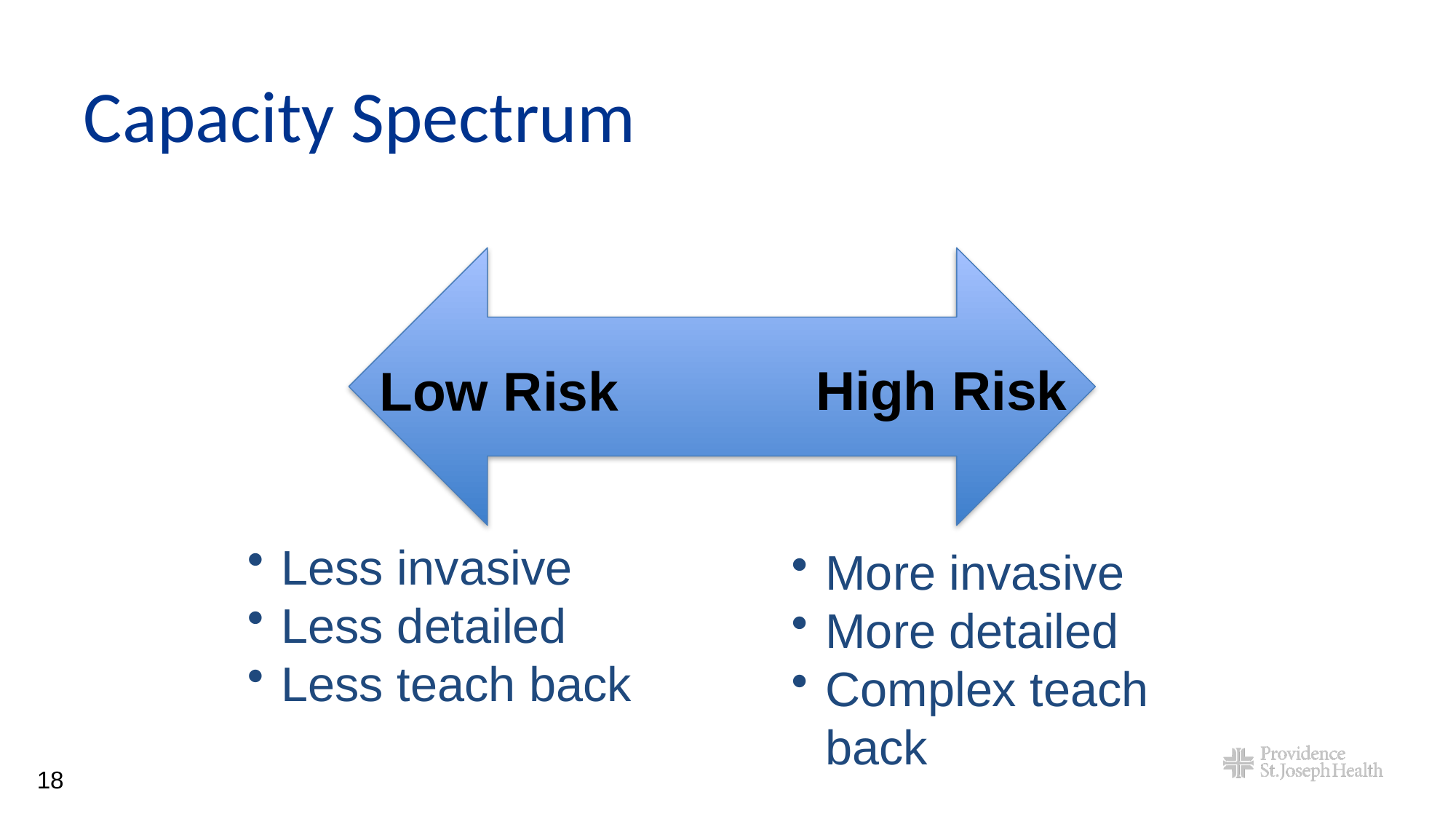

# Capacity Spectrum

High Risk
Low Risk
Less invasive
Less detailed
Less teach back
More invasive
More detailed
Complex teach back